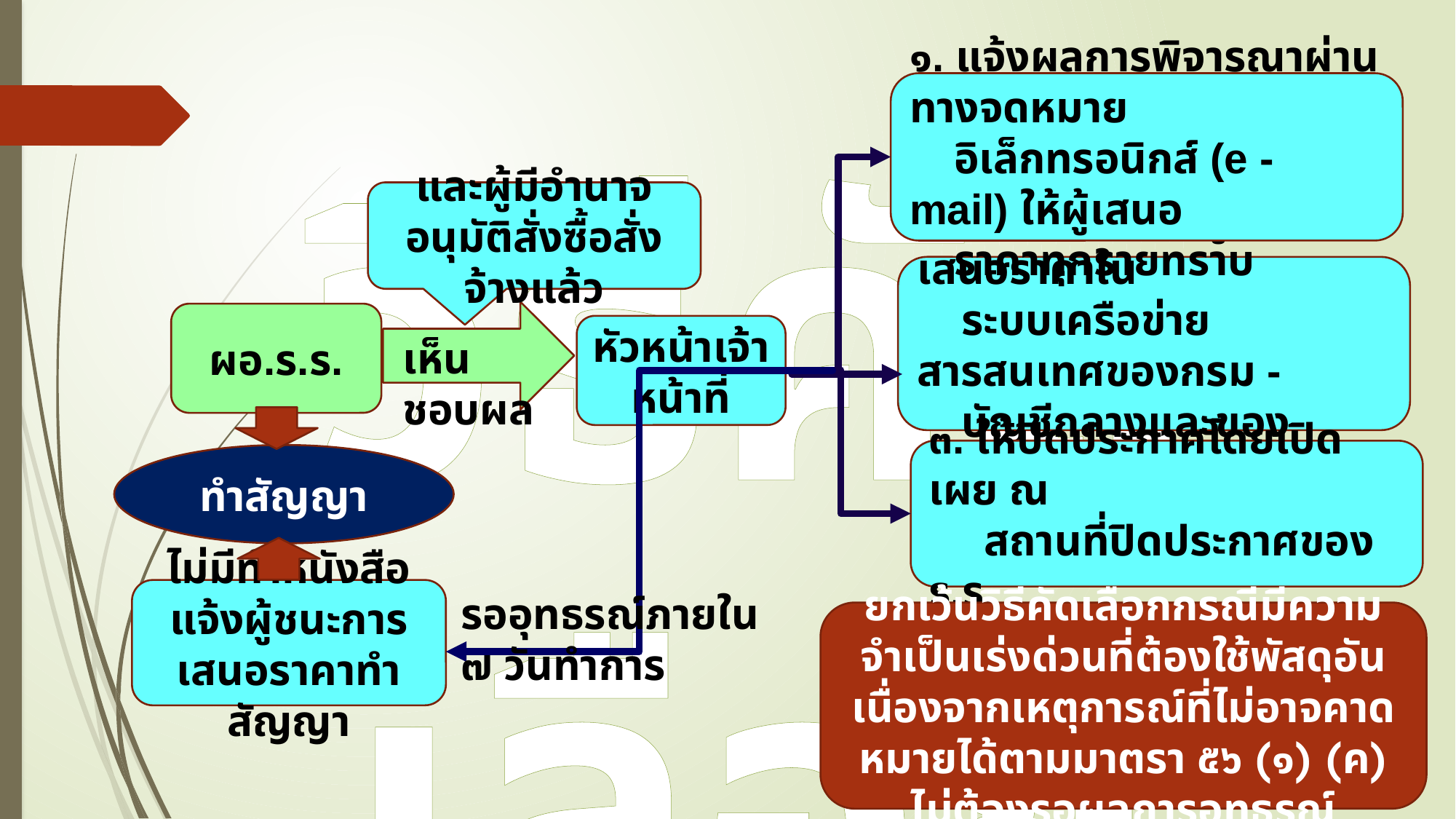

๑. แจ้งผลการพิจารณาผ่านทางจดหมาย
    อิเล็กทรอนิกส์ (e - mail) ให้ผู้เสนอ
    ราคาทุกรายทราบ
วิธีคัดเลือก
ข้อ ๗๗
และผู้มีอำนาจอนุมัติสั่งซื้อสั่งจ้างแล้ว
๒. ให้ประกาศผลผู้ชนะการเสนอราคาใน
    ระบบเครือข่ายสารสนเทศของกรม -
    บัญชีกลางและของโรงเรียน

ผอ.ร.ร.
เห็นชอบผล
หัวหน้าเจ้าหน้าที่
๓. ให้ปิดประกาศโดยเปิดเผย ณ
     สถานที่ปิดประกาศของ ร.ร.
ไม่มีทำหนังสือแจ้งผู้ชนะการเสนอราคาทำสัญญา
รออุทธรณ์ภายใน ๗ วันทำการ

ทำสัญญา

ยกเว้นวิธีคัดเลือกกรณีมีความจำเป็นเร่งด่วนที่ต้องใช้พัสดุอันเนื่องจากเหตุการณ์ที่ไม่อาจคาดหมายได้ตามมาตรา ๕๖ (๑) (ค) ไม่ต้องรอผลการอุทธรณ์